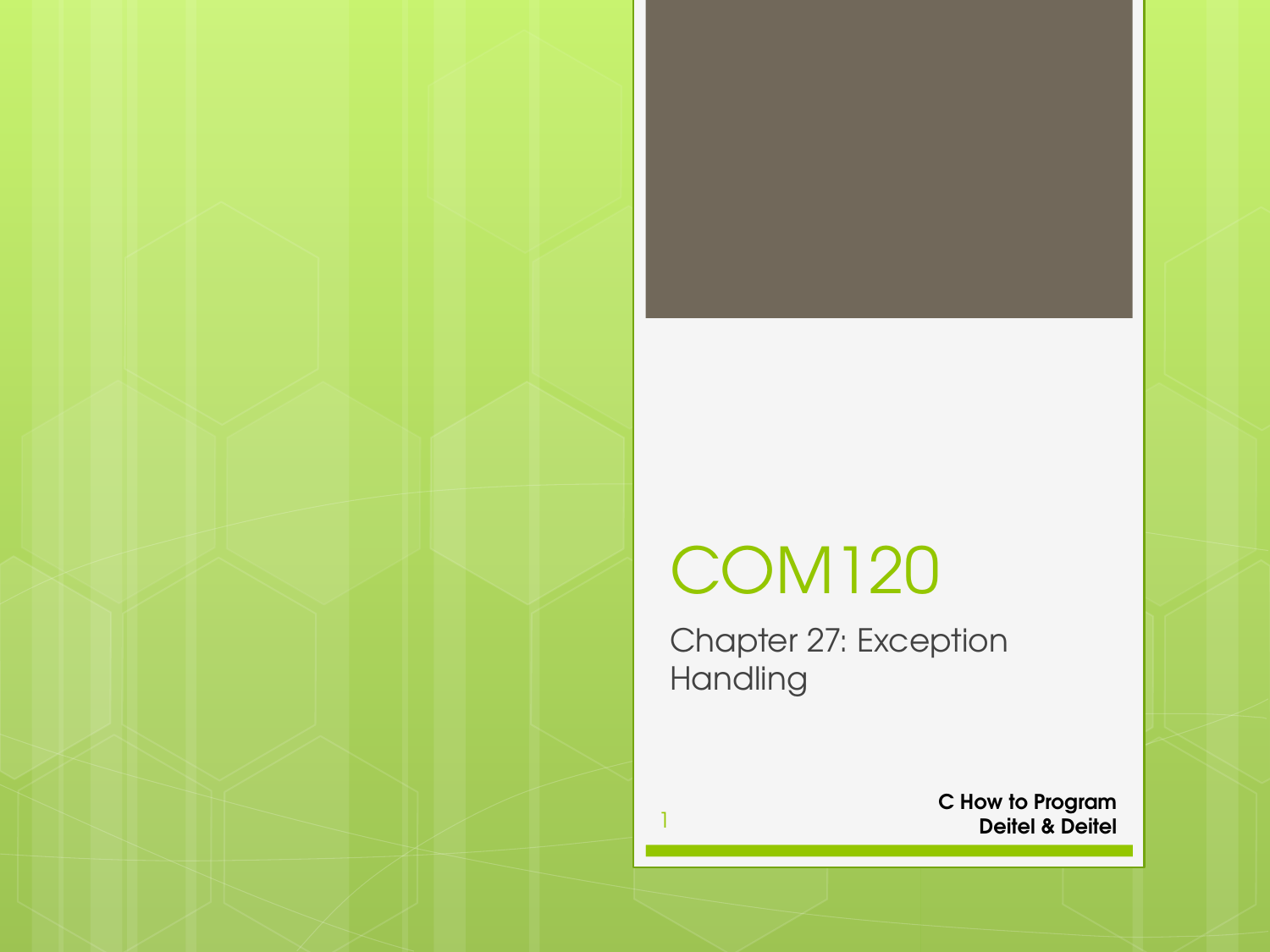

# COM120
Chapter 27: Exception Handling
C How to Program
Deitel & Deitel

1